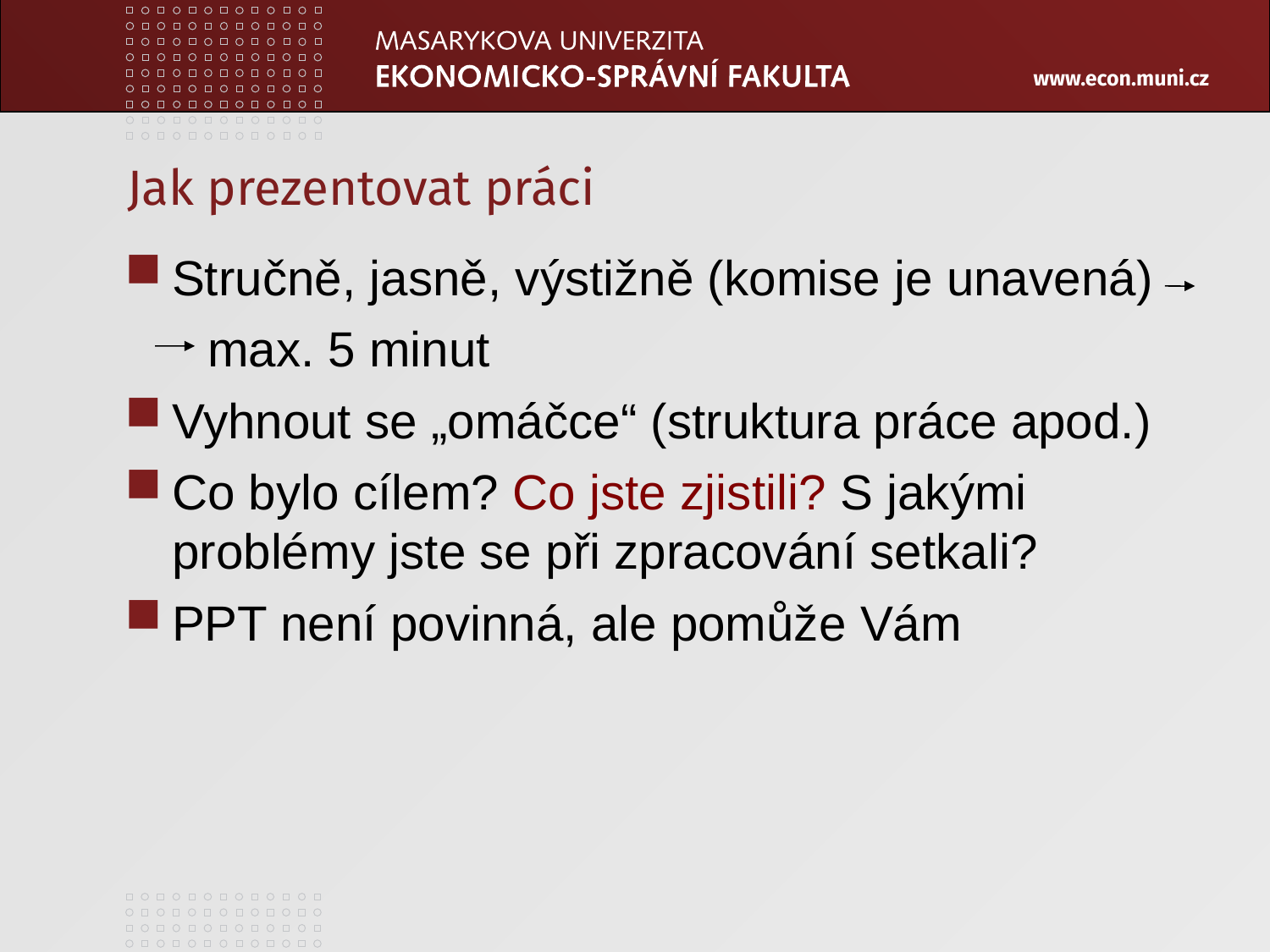

# Jak prezentovat práci
Stručně, jasně, výstižně (komise je unavená)
      max. 5 minut
Vyhnout se „omáčce“ (struktura práce apod.)
Co bylo cílem? Co jste zjistili? S jakými problémy jste se při zpracování setkali?
PPT není povinná, ale pomůže Vám